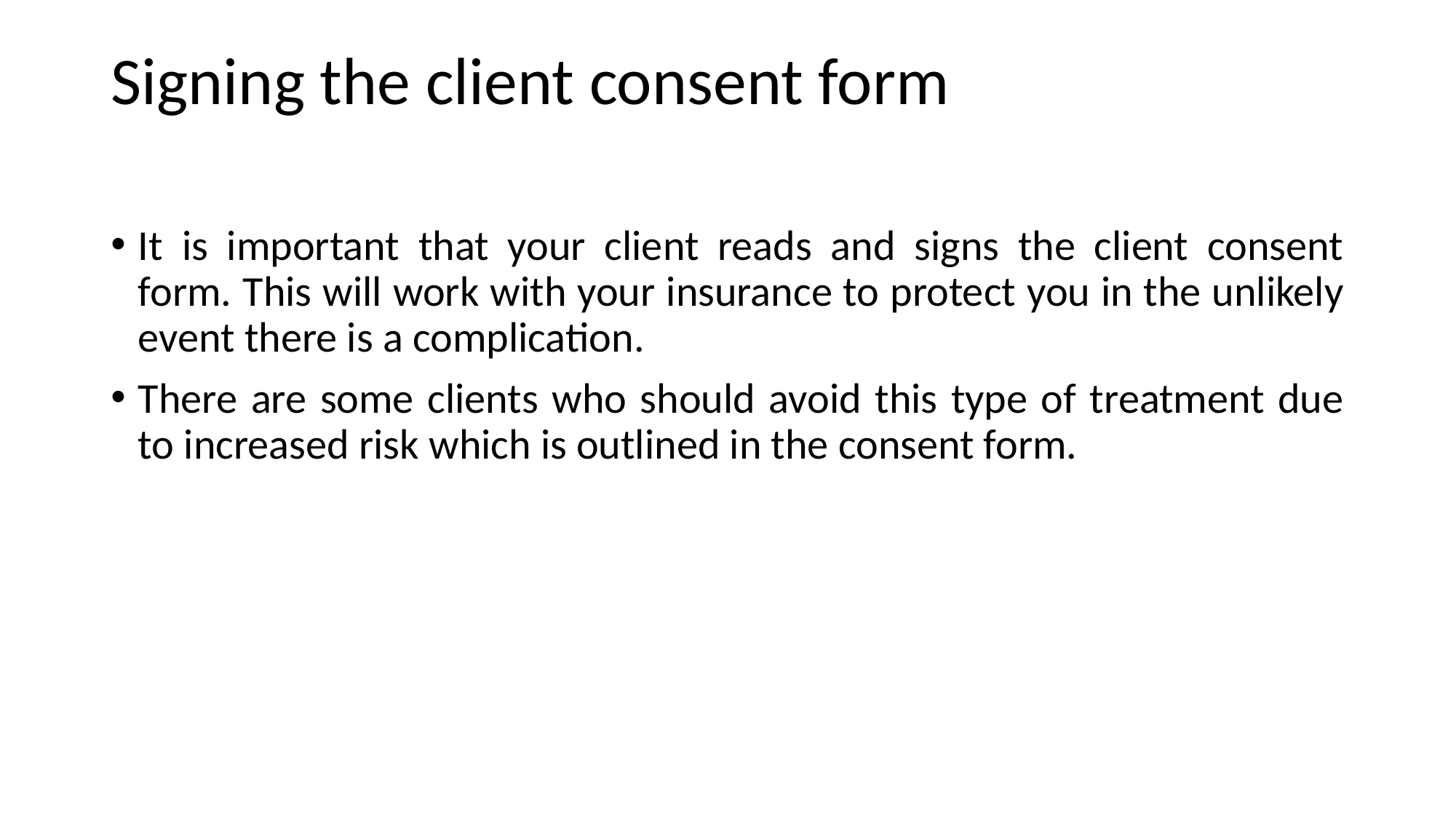

# Signing the client consent form
It is important that your client reads and signs the client consent form. This will work with your insurance to protect you in the unlikely event there is a complication.
There are some clients who should avoid this type of treatment due to increased risk which is outlined in the consent form.